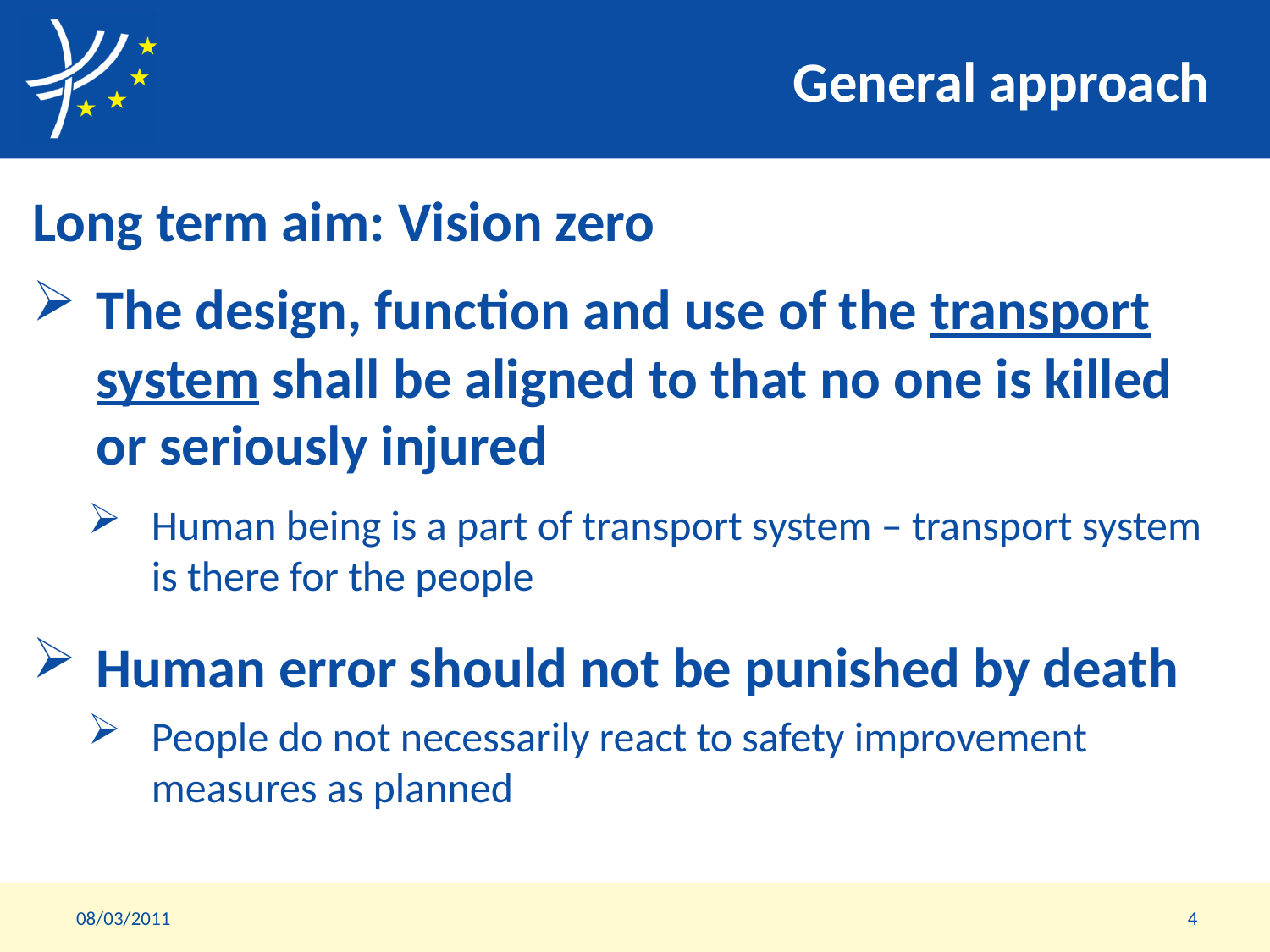

# General approach
Long term aim: Vision zero
The design, function and use of the transport system shall be aligned to that no one is killed or seriously injured
Human being is a part of transport system – transport system is there for the people
Human error should not be punished by death
People do not necessarily react to safety improvement measures as planned

08/03/2011

4